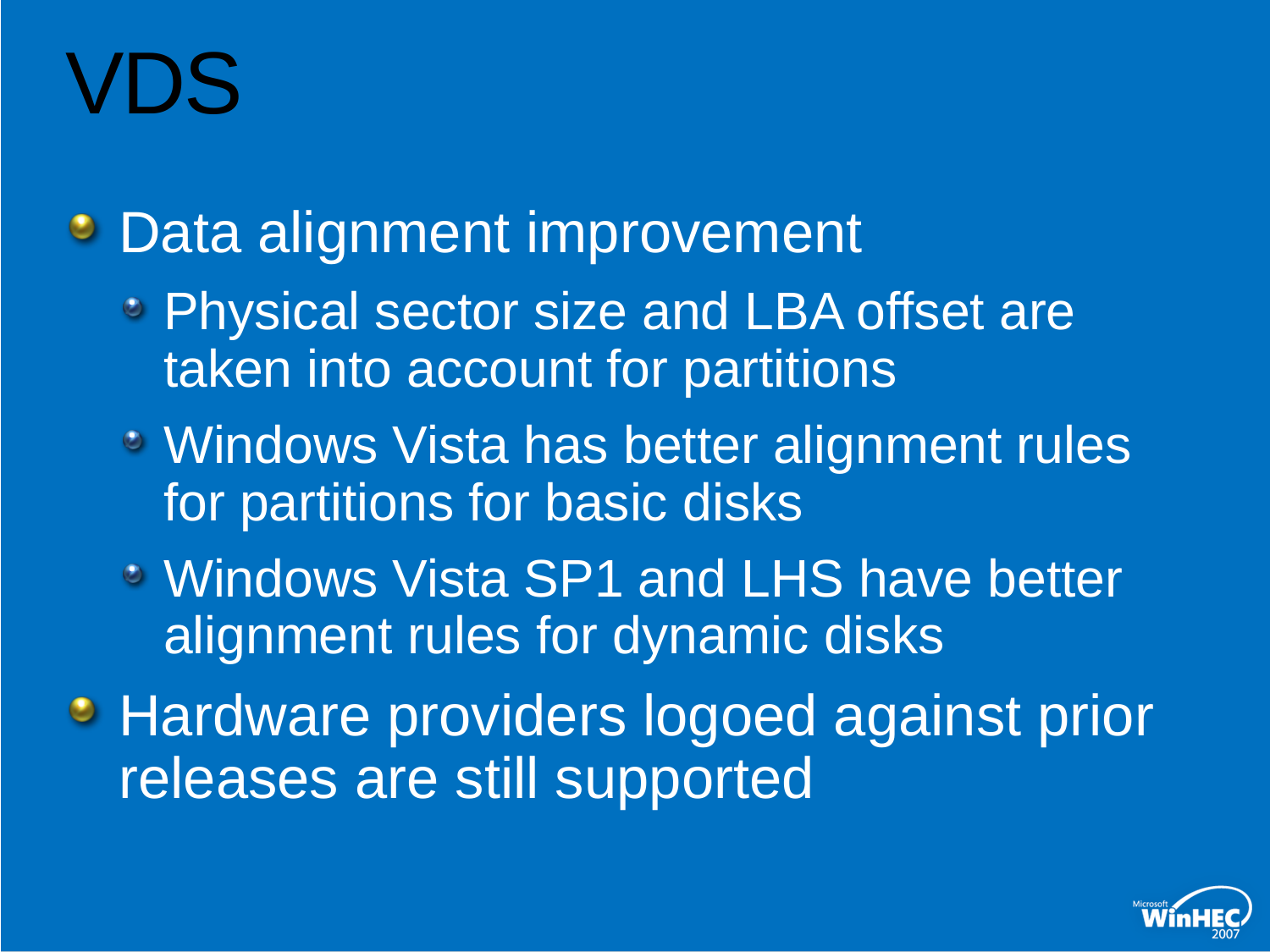

# VDS
Data alignment improvement
Physical sector size and LBA offset are taken into account for partitions
Windows Vista has better alignment rules for partitions for basic disks
Windows Vista SP1 and LHS have better alignment rules for dynamic disks
Hardware providers logoed against prior releases are still supported